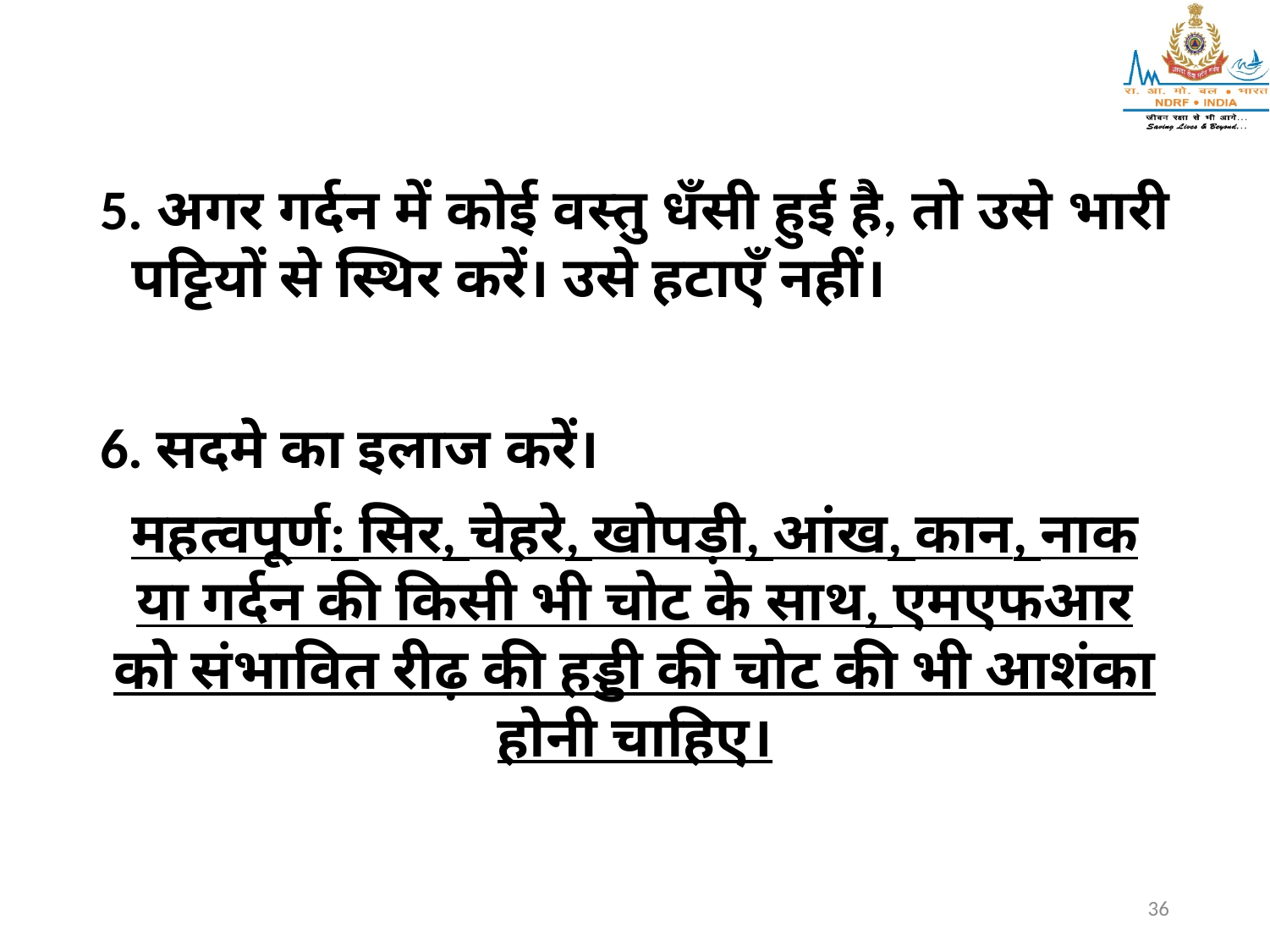

5. अगर गर्दन में कोई वस्तु धँसी हुई है, तो उसे भारी पट्टियों से स्थिर करें। उसे हटाएँ नहीं।

6. सदमे का इलाज करें।
महत्वपूर्ण: सिर, चेहरे, खोपड़ी, आंख, कान, नाक या गर्दन की किसी भी चोट के साथ, एमएफआर को संभावित रीढ़ की हड्डी की चोट की भी आशंका होनी चाहिए।
36